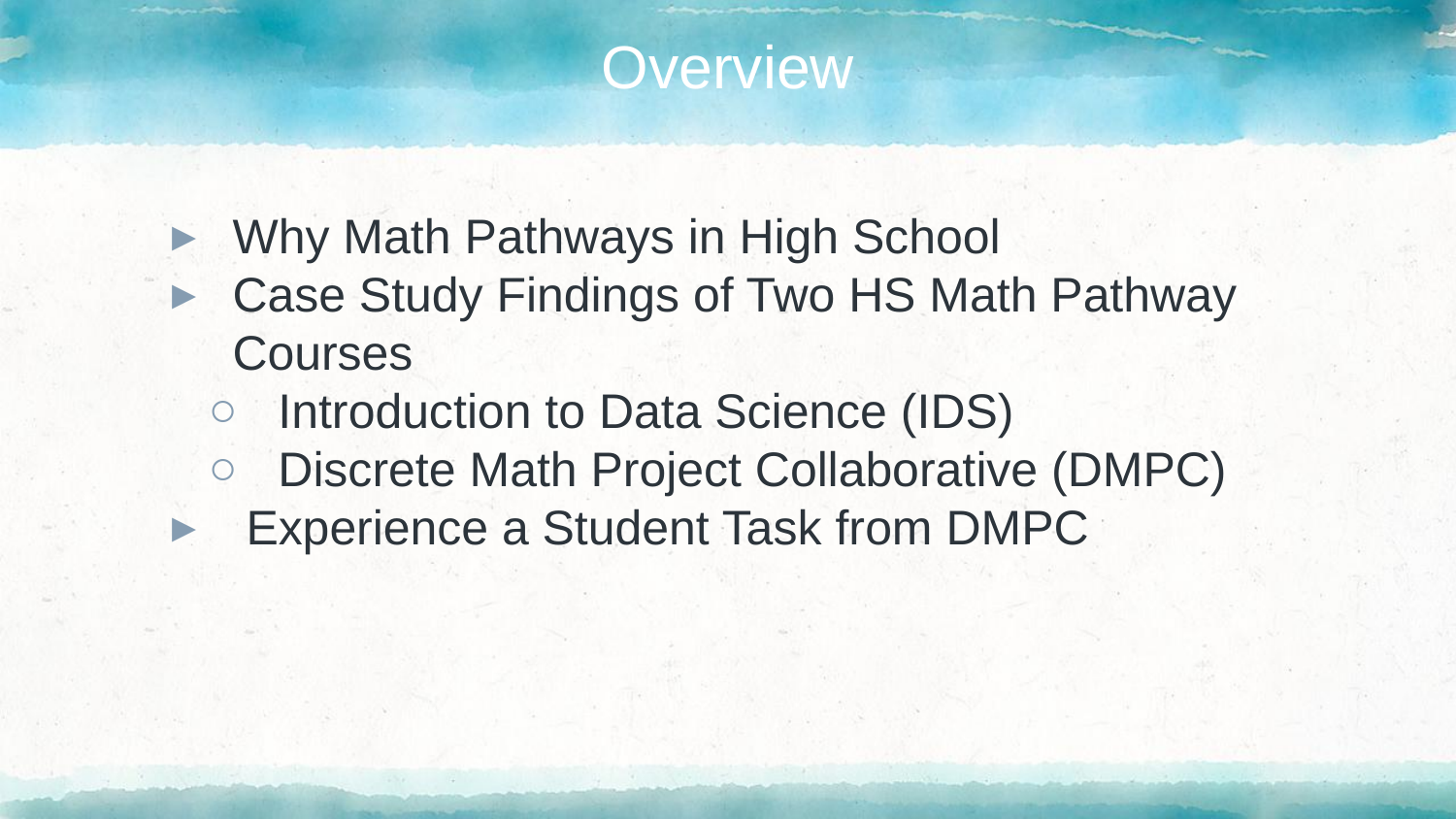

# Overview
Why Math Pathways in High School
Case Study Findings of Two HS Math Pathway Courses
Introduction to Data Science (IDS)
Discrete Math Project Collaborative (DMPC)
 Experience a Student Task from DMPC